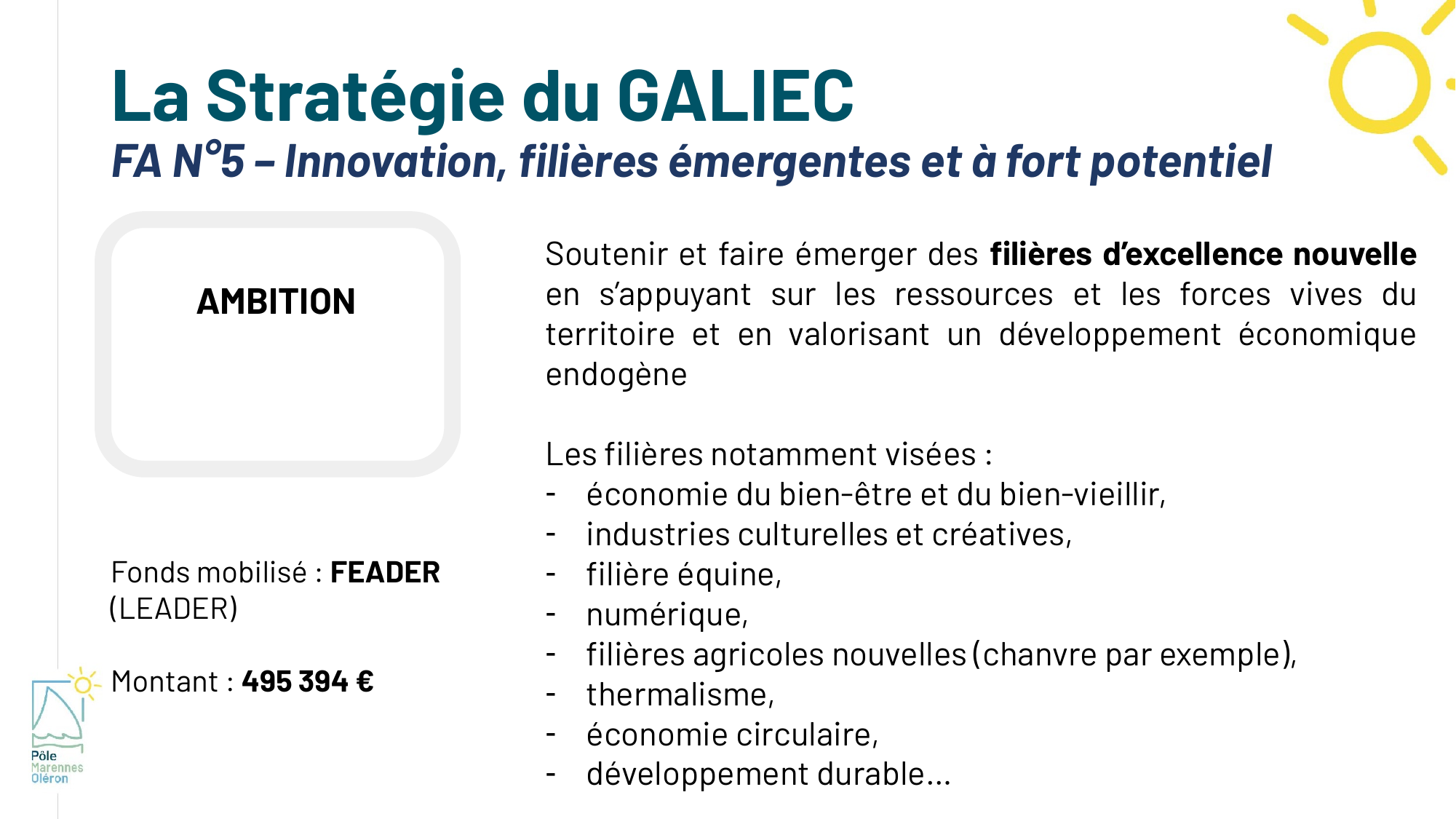

# La Stratégie du GALIEC FA N°5 – Innovation, filières émergentes et à fort potentiel

Soutenir et faire émerger des filières d’excellence nouvelle en s’appuyant sur les ressources et les forces vives du territoire et en valorisant un développement économique endogène

Les filières notamment visées :
économie du bien-être et du bien-vieillir,
industries culturelles et créatives,
filière équine,
numérique,
filières agricoles nouvelles (chanvre par exemple),
thermalisme,
économie circulaire,
développement durable…
Ambition
Fonds mobilisé : FEADER (LEADER)

Montant : 495 394 €